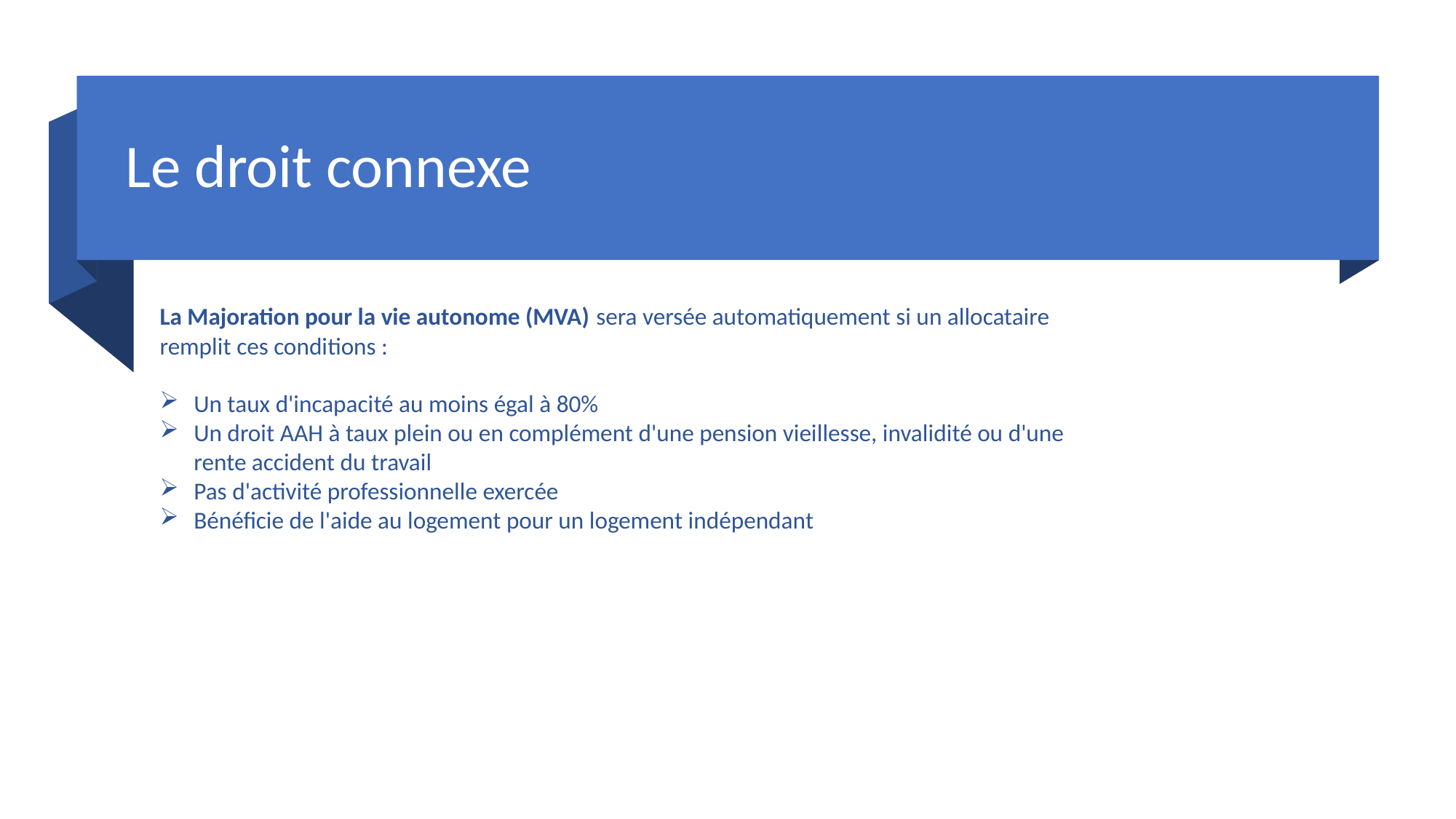

# Le droit connexe

La Majoration pour la vie autonome (MVA) sera versée automatiquement si un allocataire remplit ces conditions :

Un taux d'incapacité au moins égal à 80%
Un droit AAH à taux plein ou en complément d'une pension vieillesse, invalidité ou d'une rente accident du travail
Pas d'activité professionnelle exercée
Bénéficie de l'aide au logement pour un logement indépendant